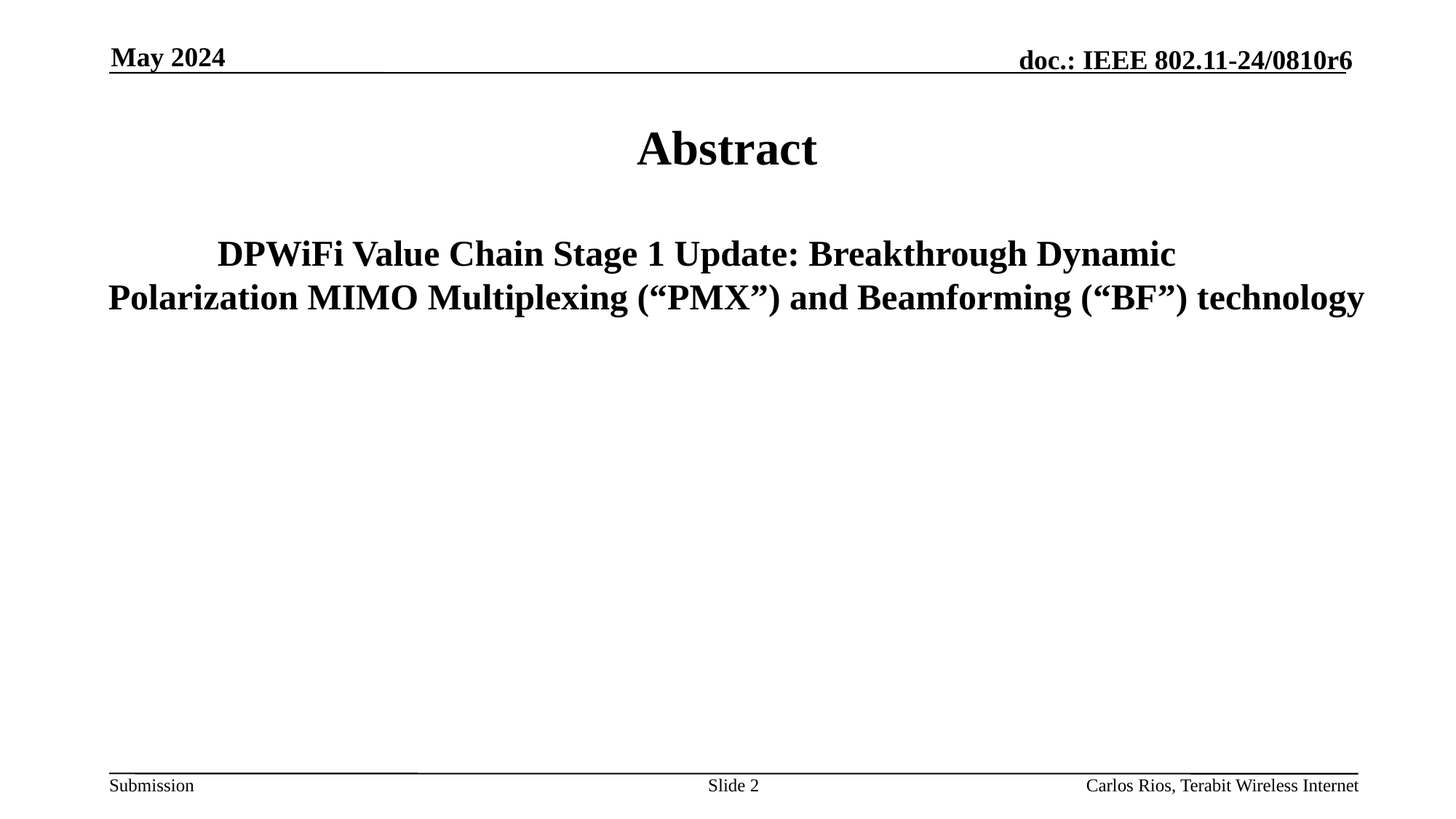

May 2024
# Abstract
	DPWiFi Value Chain Stage 1 Update: Breakthrough Dynamic Polarization MIMO Multiplexing (“PMX”) and Beamforming (“BF”) technology

Slide 2
Carlos Rios, Terabit Wireless Internet